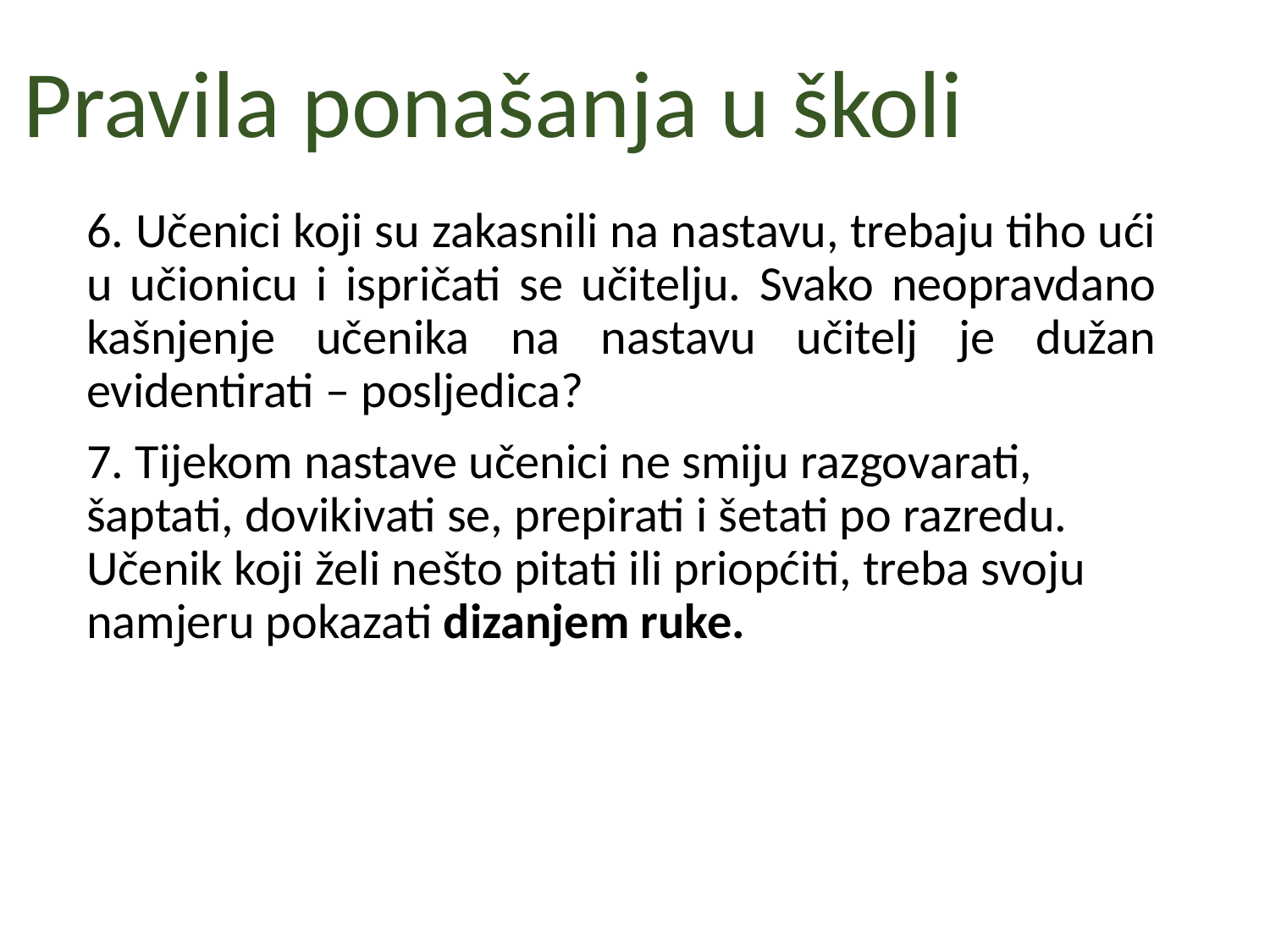

# Pravila ponašanja u školi
6. Učenici koji su zakasnili na nastavu, trebaju tiho ući u učionicu i ispričati se učitelju. Svako neopravdano kašnjenje učenika na nastavu učitelj je dužan evidentirati – posljedica?
7. Tijekom nastave učenici ne smiju razgovarati, šaptati, dovikivati se, prepirati i šetati po razredu. Učenik koji želi nešto pitati ili priopćiti, treba svoju namjeru pokazati dizanjem ruke.